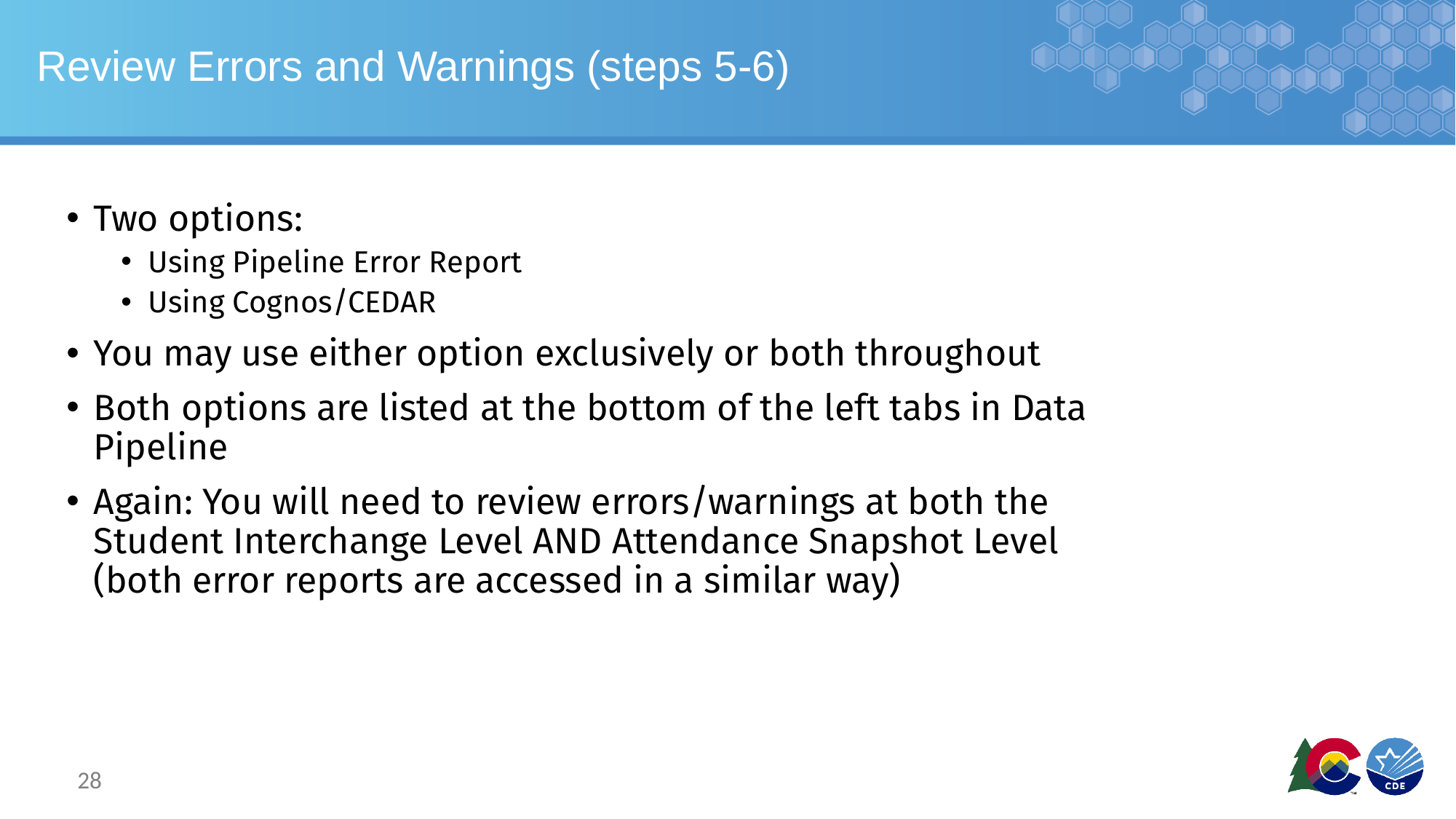

# Review Errors and Warnings (steps 5-6)
Two options:
Using Pipeline Error Report
Using Cognos/CEDAR
You may use either option exclusively or both throughout
Both options are listed at the bottom of the left tabs in Data Pipeline
Again: You will need to review errors/warnings at both the Student Interchange Level AND Attendance Snapshot Level (both error reports are accessed in a similar way)

28